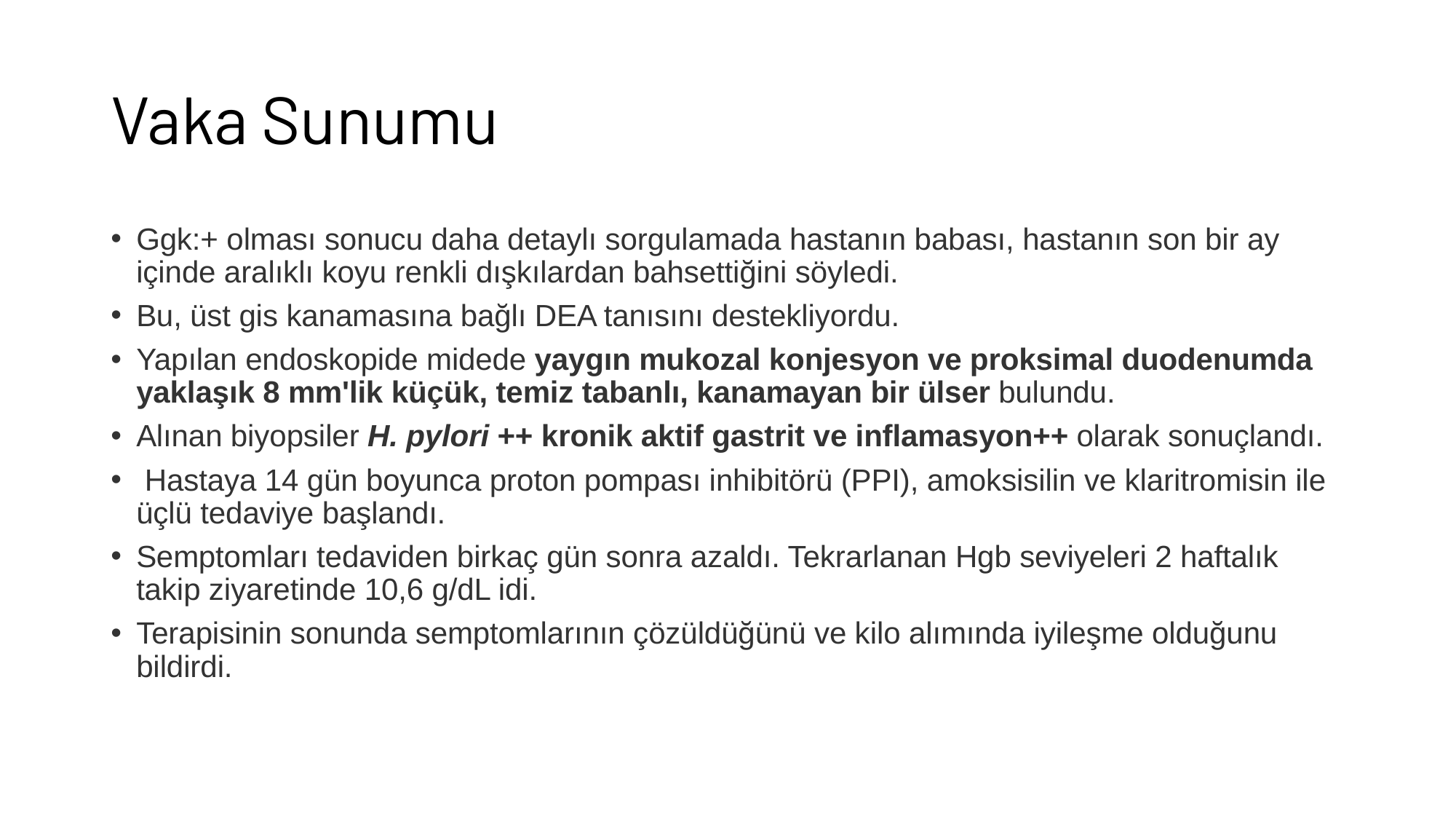

# Vaka Sunumu
Ggk:+ olması sonucu daha detaylı sorgulamada hastanın babası, hastanın son bir ay içinde aralıklı koyu renkli dışkılardan bahsettiğini söyledi.
Bu, üst gis kanamasına bağlı DEA tanısını destekliyordu.
Yapılan endoskopide midede yaygın mukozal konjesyon ve proksimal duodenumda yaklaşık 8 mm'lik küçük, temiz tabanlı, kanamayan bir ülser bulundu.
Alınan biyopsiler H. pylori ++ kronik aktif gastrit ve inflamasyon++ olarak sonuçlandı.
 Hastaya 14 gün boyunca proton pompası inhibitörü (PPI), amoksisilin ve klaritromisin ile üçlü tedaviye başlandı.
Semptomları tedaviden birkaç gün sonra azaldı. Tekrarlanan Hgb seviyeleri 2 haftalık takip ziyaretinde 10,6 g/dL idi.
Terapisinin sonunda semptomlarının çözüldüğünü ve kilo alımında iyileşme olduğunu bildirdi.